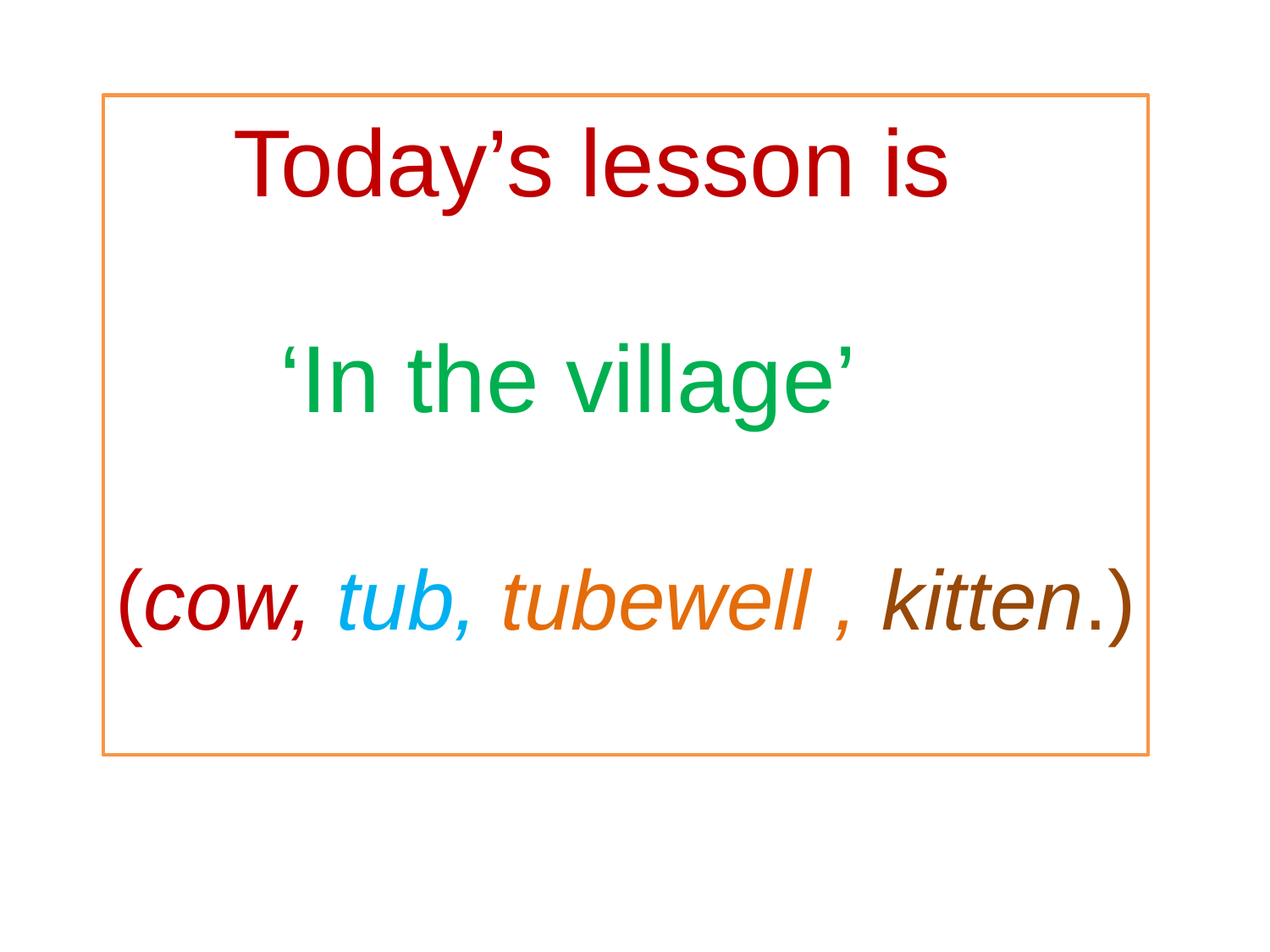

Today’s lesson is

       ‘In the village’

(cow, tub, tubewell , kitten.)